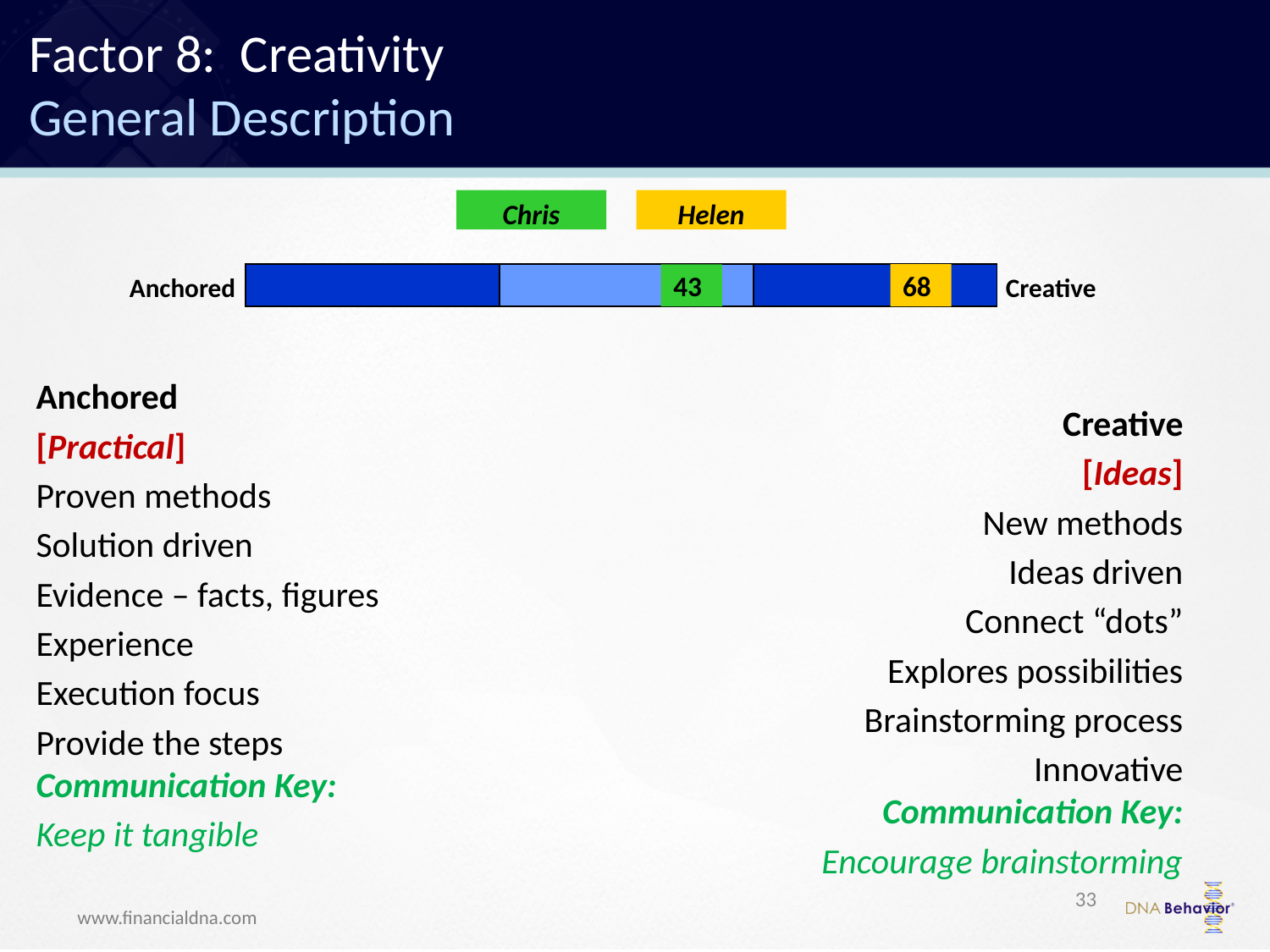

Factor 8:  Creativity
General Description
Chris
Helen

68
Creative
Anchored
43
Anchored
[Practical]
Proven methods
Solution driven
Evidence – facts, figures
Experience
Execution focus
Provide the steps
Communication Key:
Keep it tangible

Creative
[Ideas]
New methods
Ideas driven
Connect “dots”
Explores possibilities
Brainstorming process
Innovative
Communication Key:
Encourage brainstorming

33